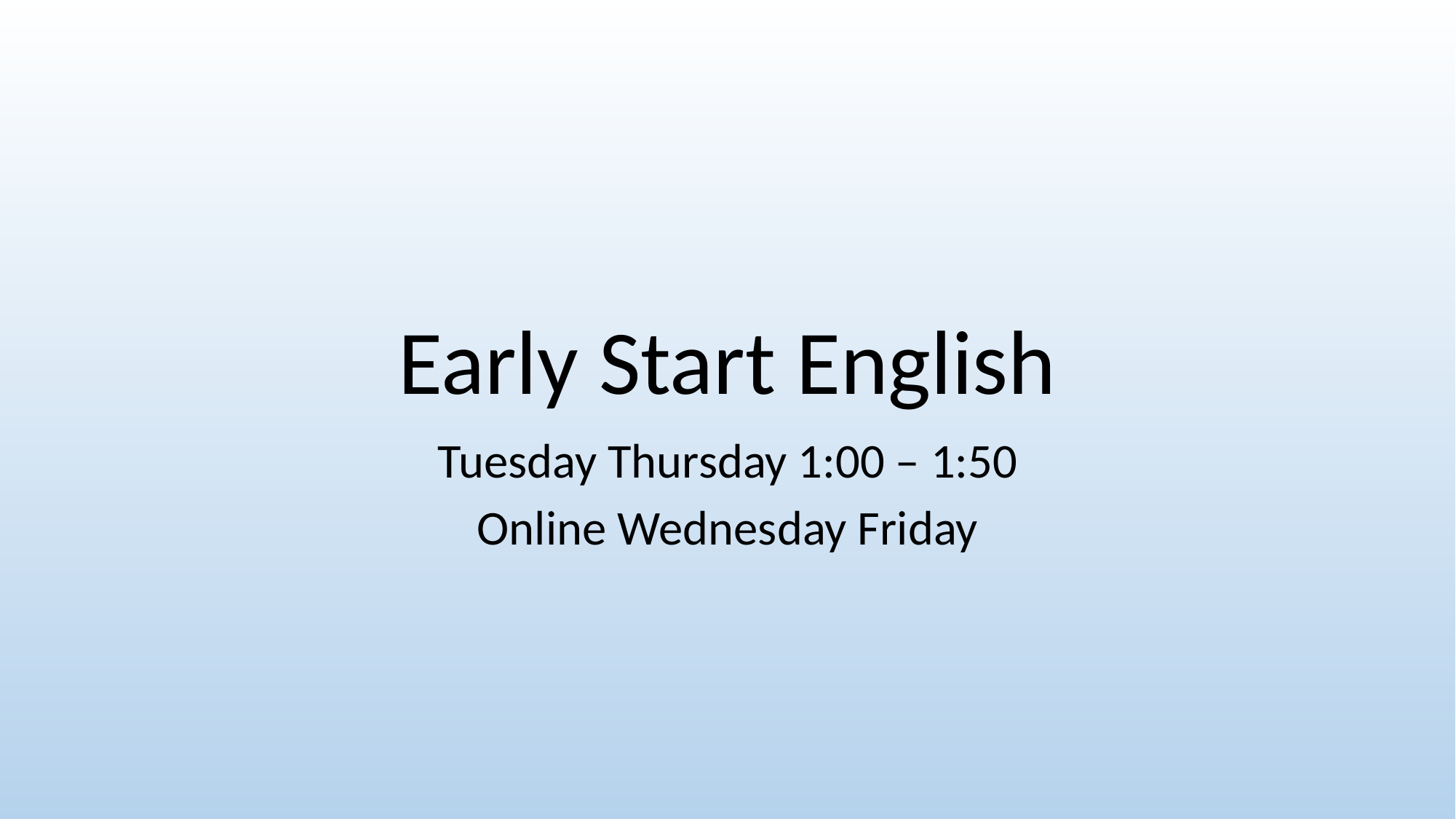

# Early Start English
Tuesday Thursday 1:00 – 1:50
Online Wednesday Friday